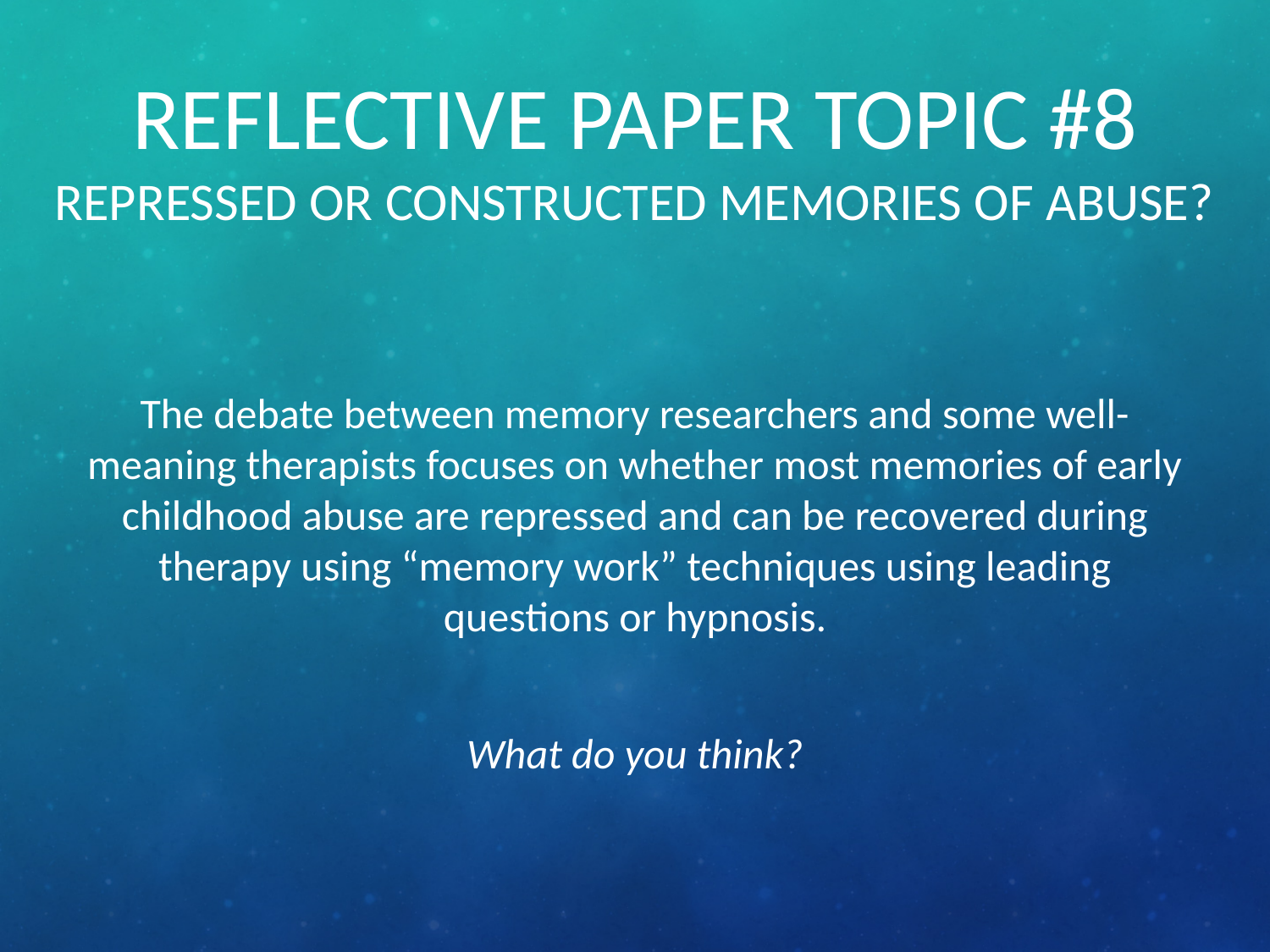

# Reflective paper topic #8 Repressed or Constructed Memories of Abuse?
The debate between memory researchers and some well-meaning therapists focuses on whether most memories of early childhood abuse are repressed and can be recovered during therapy using “memory work” techniques using leading questions or hypnosis.

What do you think?